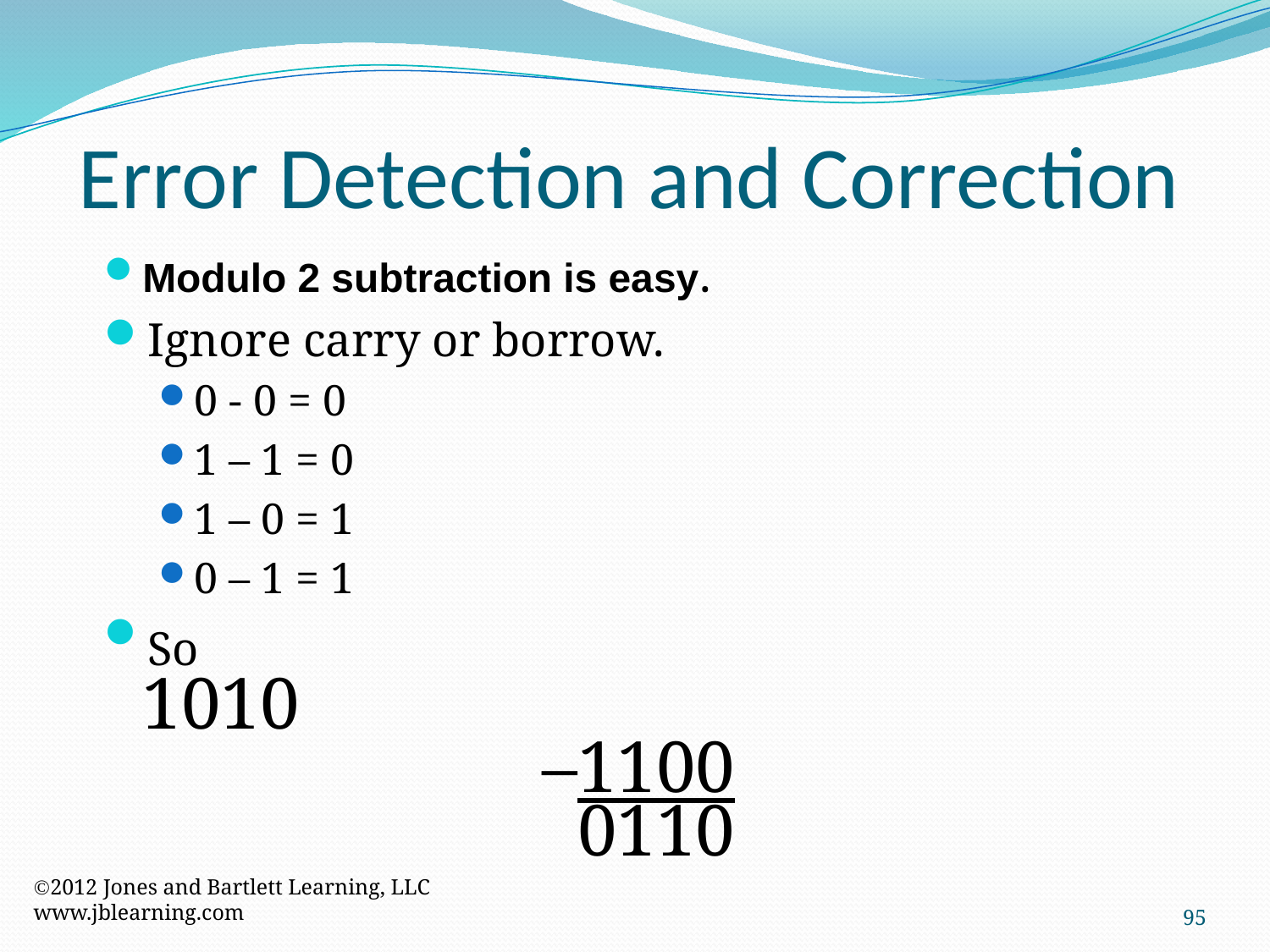

Error Detection and Correction
Modulo 2 subtraction is easy.
Ignore carry or borrow.
0 - 0 = 0
1 – 1 = 0
1 – 0 = 1
0 – 1 = 1
So 				1010
 –1100
0110

©2012 Jones and Bartlett Learning, LLC
www.jblearning.com
95